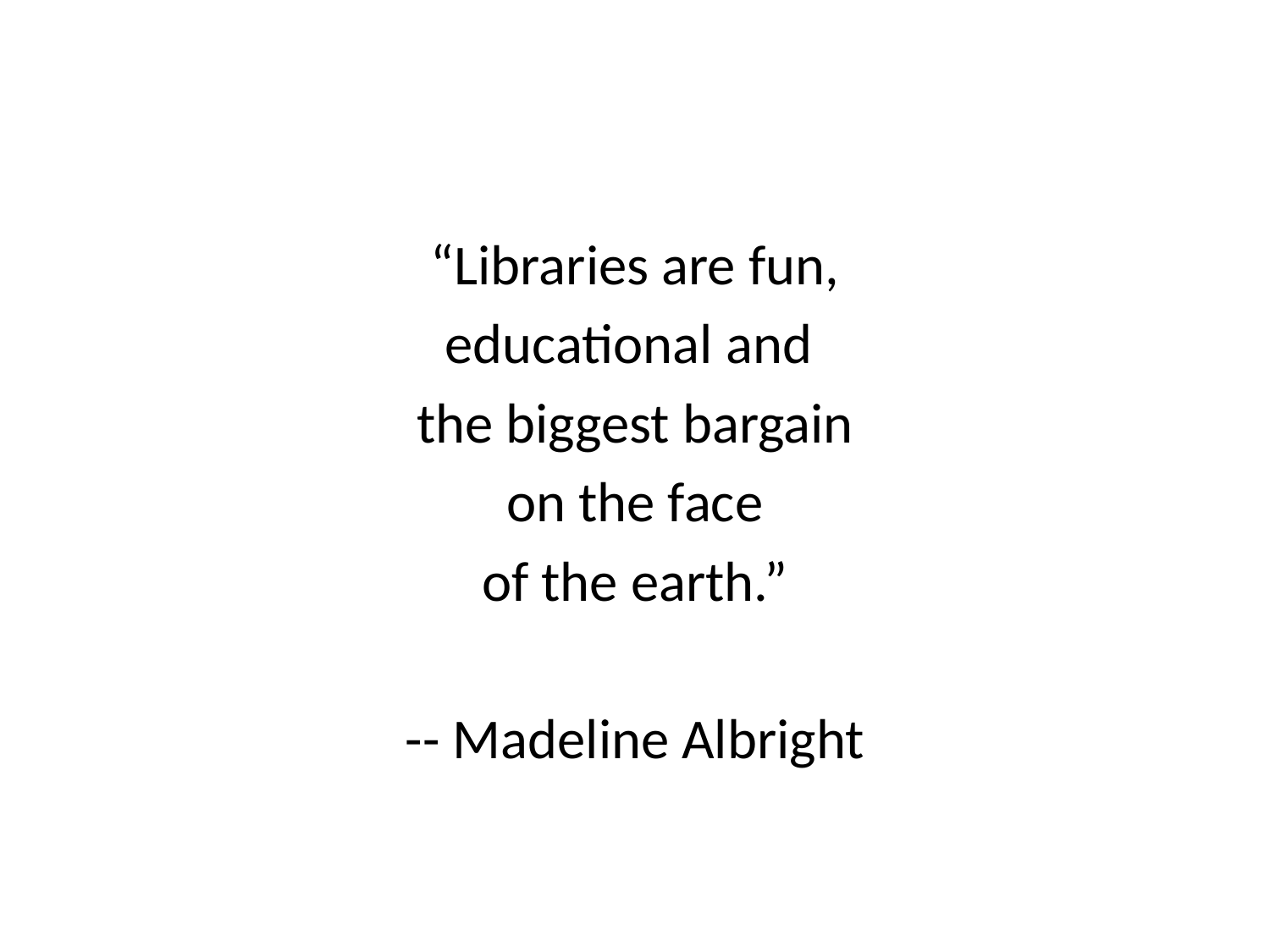

#
“Libraries are fun,
educational and
the biggest bargain
on the face
of the earth.”

-- Madeline Albright